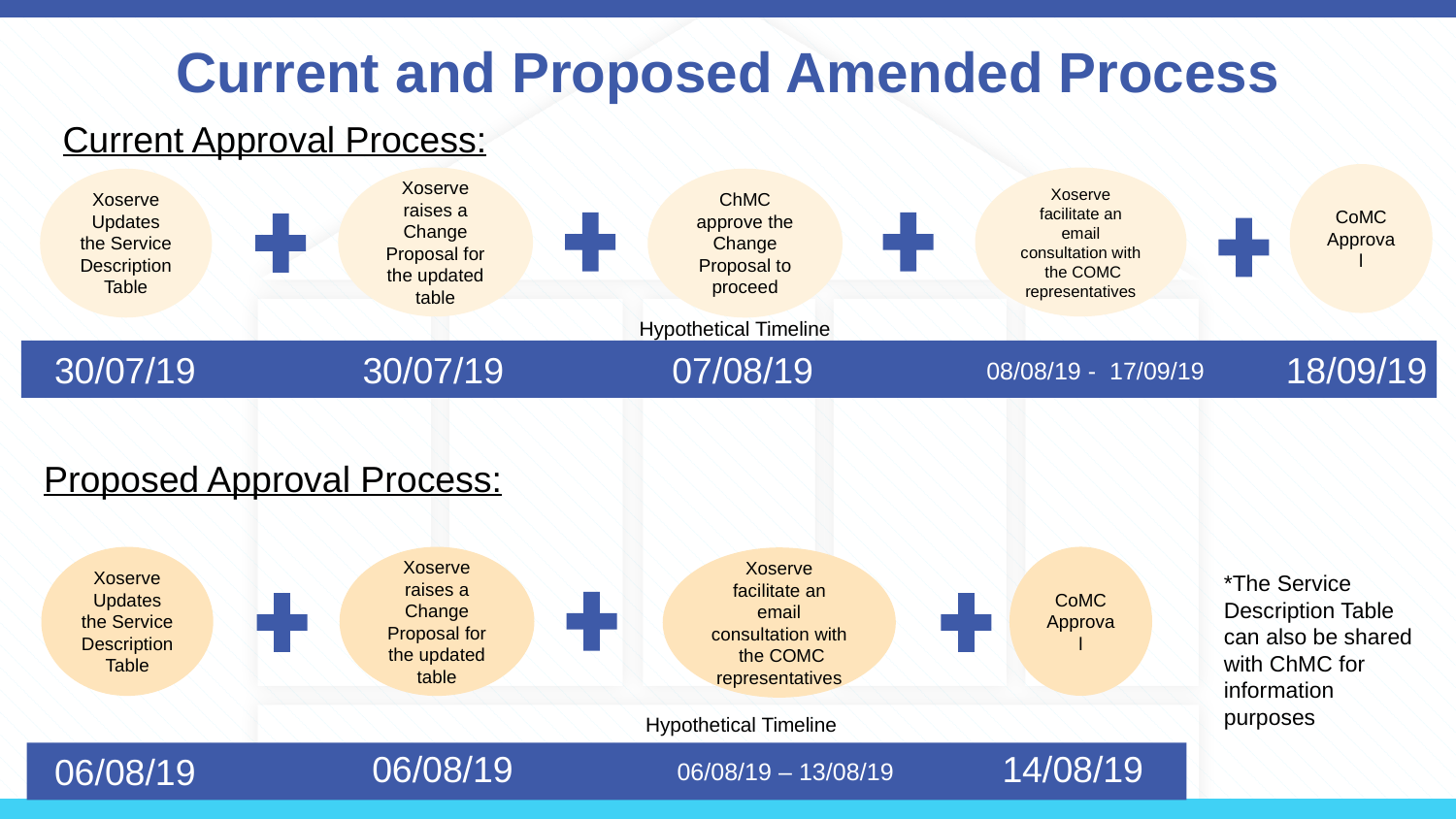

# Current and Proposed Amended Process
Current Approval Process:
CoMC Approval
Xoserve raises a Change Proposal for the updated table
Xoserve facilitate an email consultation with  the COMC representatives
Xoserve Updates the Service Description Table
ChMC approve the Change Proposal to proceed

Hypothetical Timeline
30/07/19

30/07/19
07/08/19
18/09/19
08/08/19 -  17/09/19
Proposed Approval Process:
CoMC Approval
Xoserve Updates the Service Description Table
Xoserve raises a Change Proposal for the updated table
Xoserve facilitate an email consultation with  the COMC representatives
*The Service Description Table can also be shared with ChMC for information purposes

Hypothetical Timeline
06/08/19
14/08/19
06/08/19

06/08/19 – 13/08/19